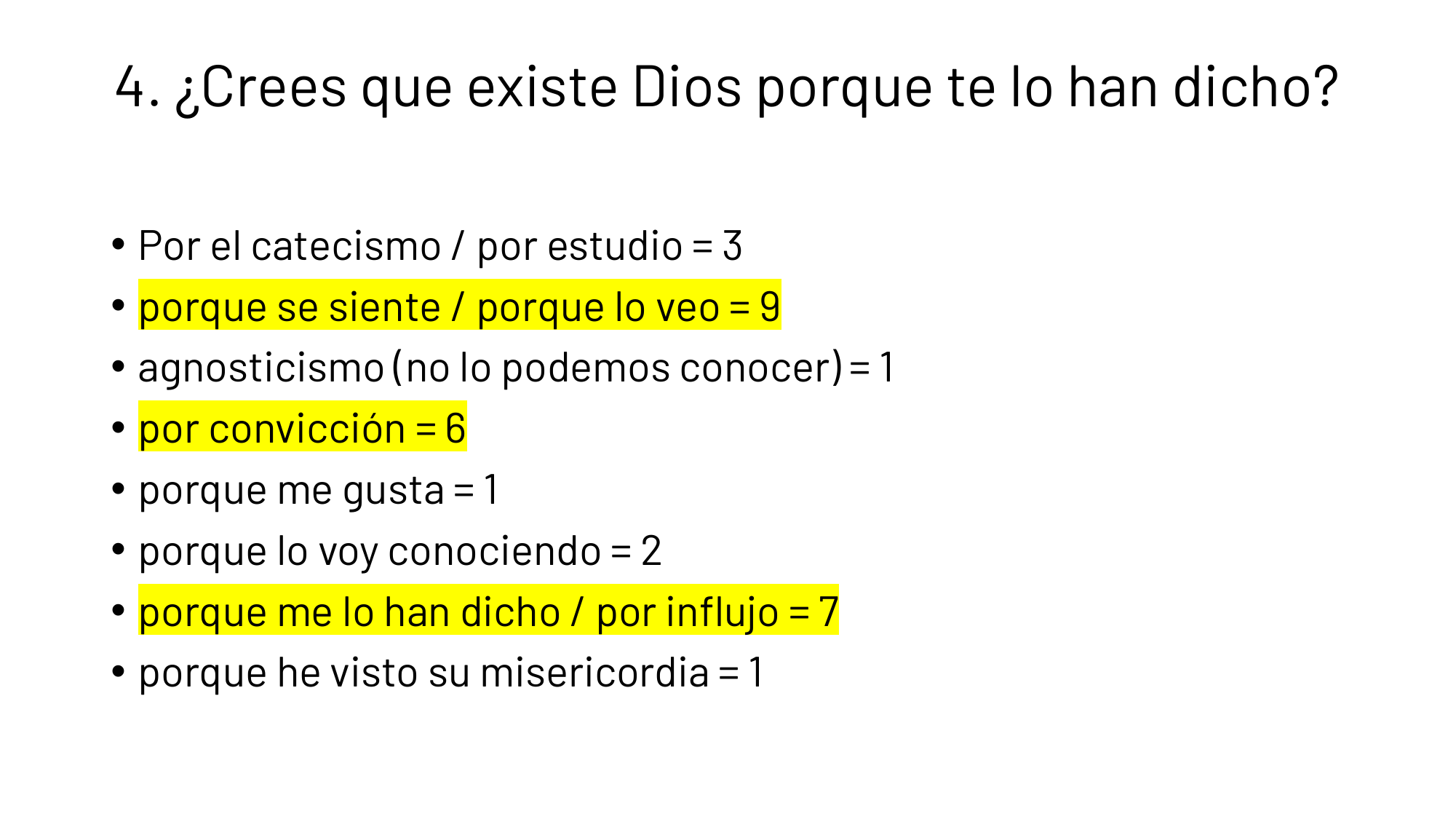

# 4. ¿Crees que existe Dios porque te lo han dicho?
Por el catecismo / por estudio = 3
porque se siente / porque lo veo = 9
agnosticismo (no lo podemos conocer) = 1
por convicción = 6
porque me gusta = 1
porque lo voy conociendo = 2
porque me lo han dicho / por influjo = 7
porque he visto su misericordia = 1